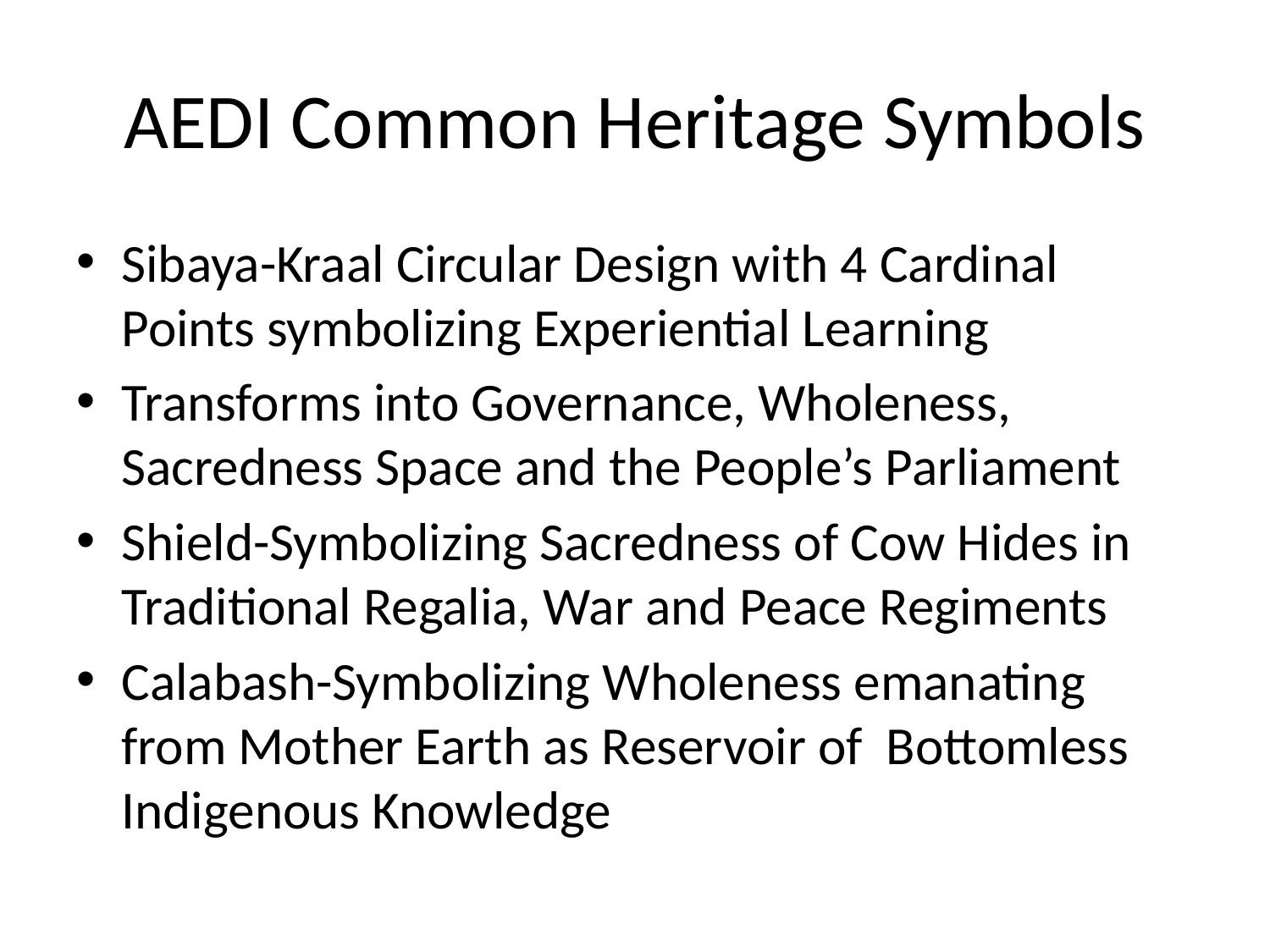

# AEDI Common Heritage Symbols
Sibaya-Kraal Circular Design with 4 Cardinal Points symbolizing Experiential Learning
Transforms into Governance, Wholeness, Sacredness Space and the People’s Parliament
Shield-Symbolizing Sacredness of Cow Hides in Traditional Regalia, War and Peace Regiments
Calabash-Symbolizing Wholeness emanating from Mother Earth as Reservoir of  Bottomless Indigenous Knowledge